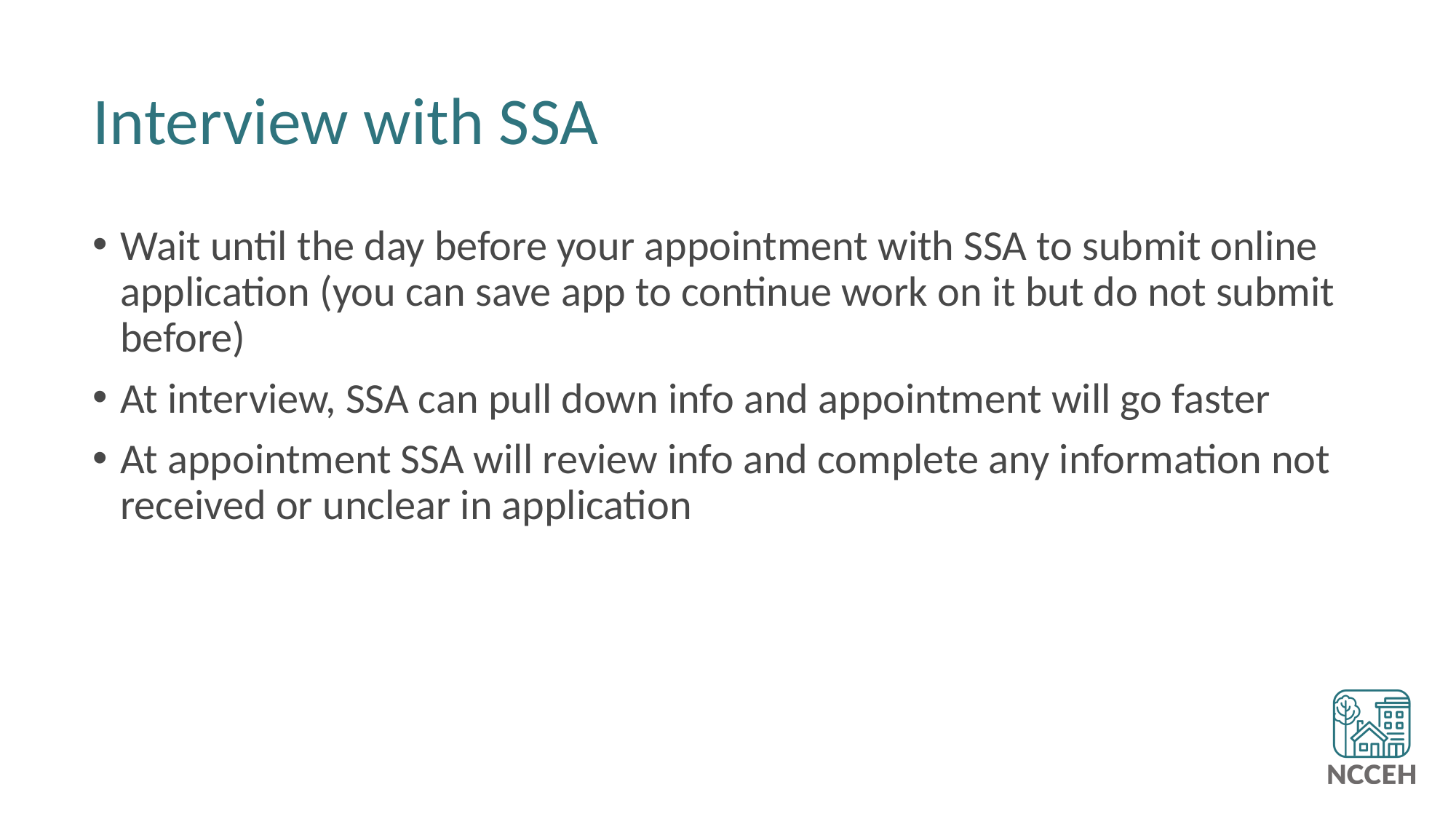

# Interview with SSA
Wait until the day before your appointment with SSA to submit online application (you can save app to continue work on it but do not submit before)
At interview, SSA can pull down info and appointment will go faster
At appointment SSA will review info and complete any information not received or unclear in application